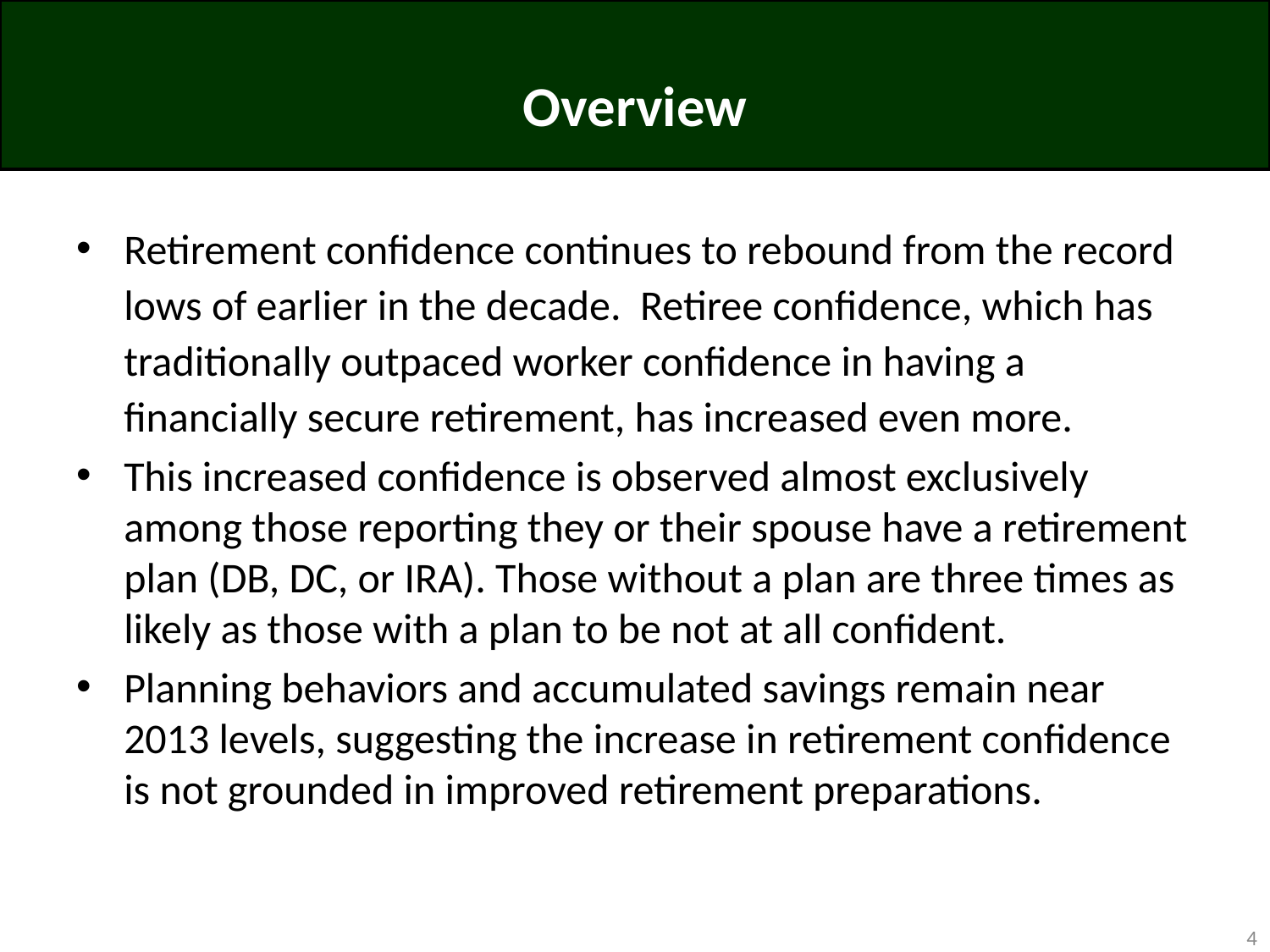

# Overview
Retirement confidence continues to rebound from the record lows of earlier in the decade.  Retiree confidence, which has traditionally outpaced worker confidence in having a financially secure retirement, has increased even more.
This increased confidence is observed almost exclusively among those reporting they or their spouse have a retirement plan (DB, DC, or IRA). Those without a plan are three times as likely as those with a plan to be not at all confident.
Planning behaviors and accumulated savings remain near 2013 levels, suggesting the increase in retirement confidence is not grounded in improved retirement preparations.
4